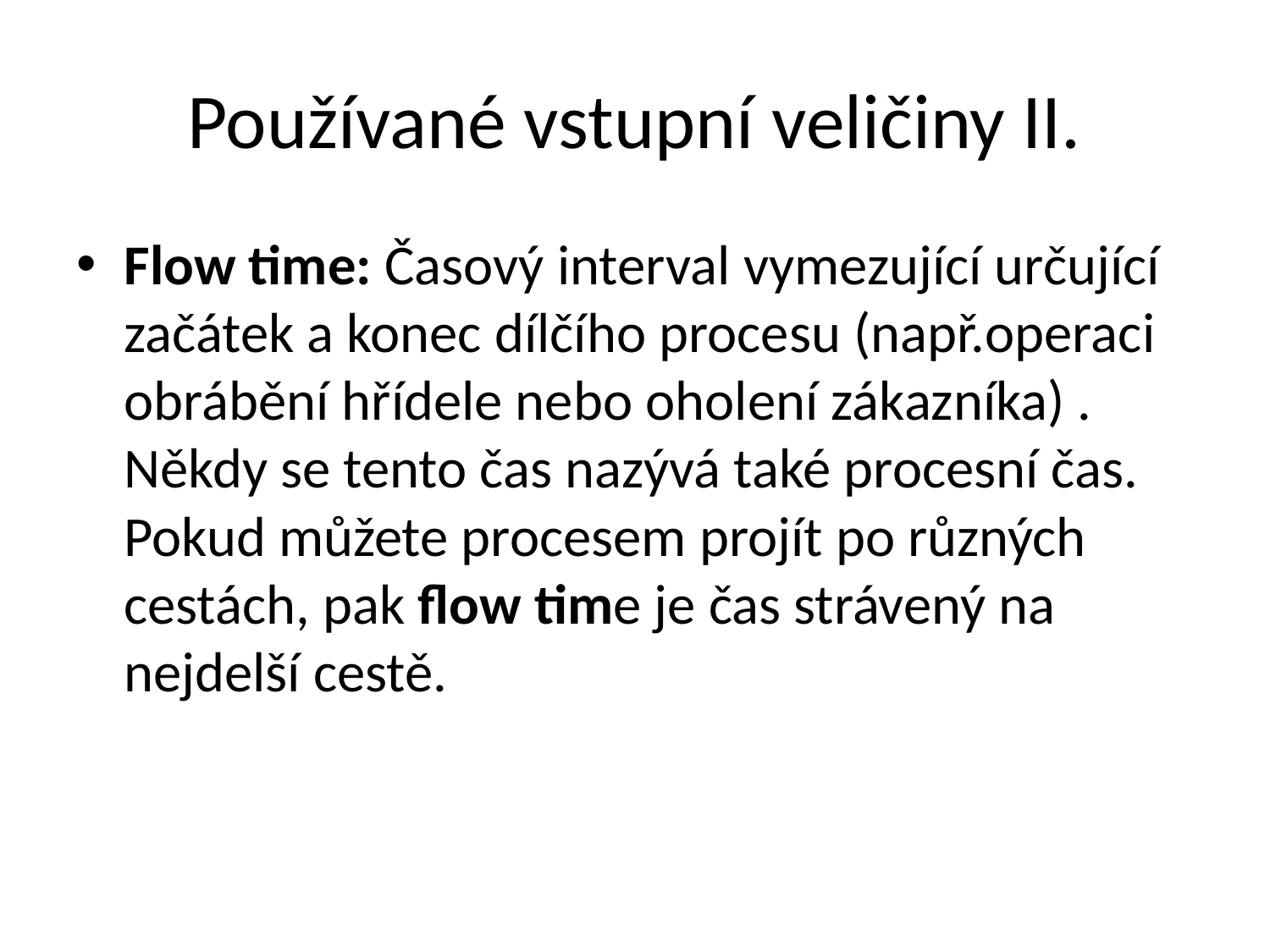

# Používané vstupní veličiny II.
Flow time: Časový interval vymezující určující začátek a konec dílčího procesu (např.operaci obrábění hřídele nebo oholení zákazníka) . Někdy se tento čas nazývá také procesní čas.  Pokud můžete procesem projít po různých cestách, pak flow time je čas strávený na nejdelší cestě.